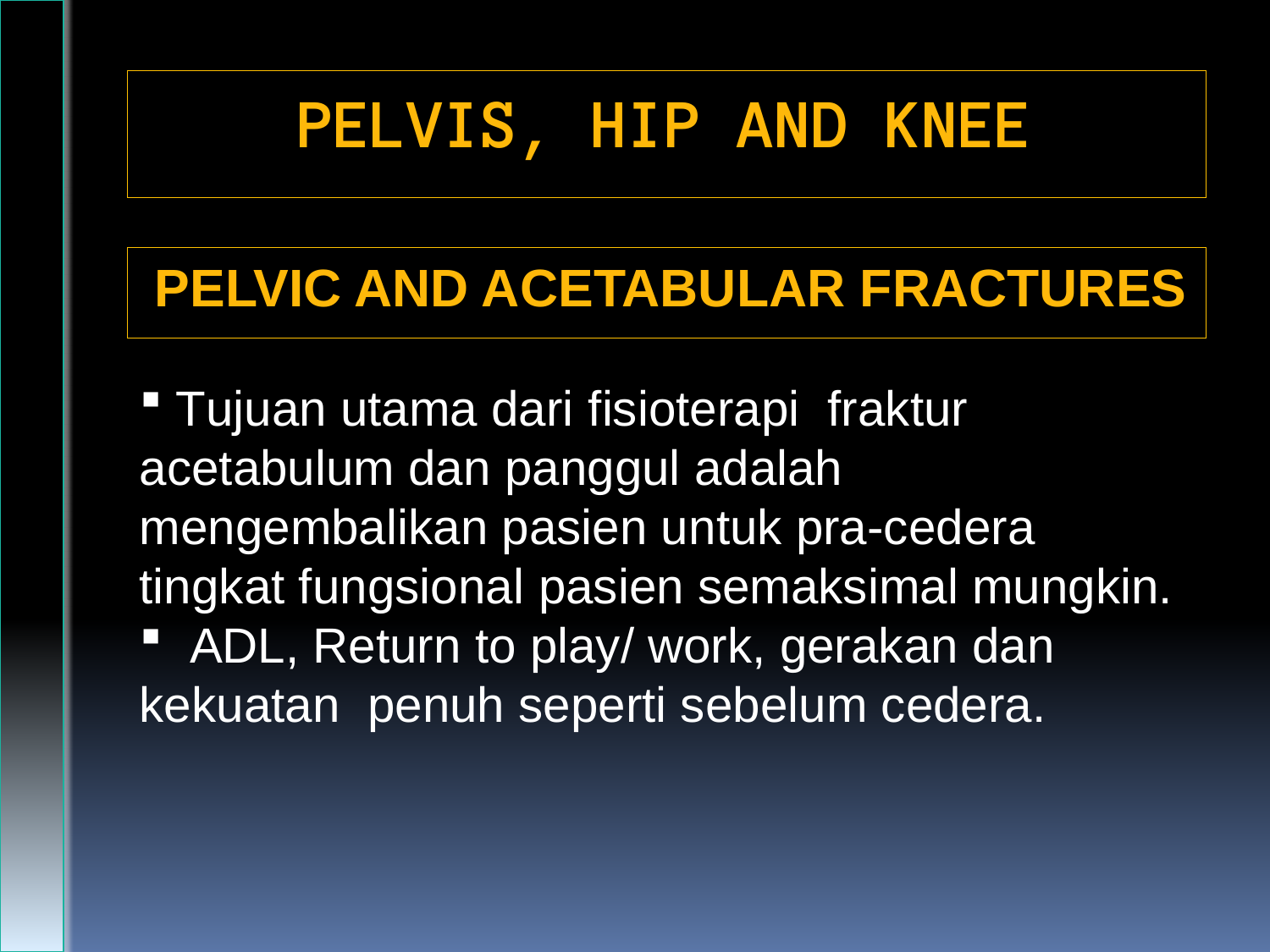

# PELVIS, HIP AND KNEE
PELVIC AND ACETABULAR FRACTURES

 Tujuan utama dari fisioterapi  fraktur acetabulum dan panggul adalah mengembalikan pasien untuk pra-cedera tingkat fungsional pasien semaksimal mungkin.
  ADL, Return to play/ work, gerakan dan kekuatan  penuh seperti sebelum cedera.